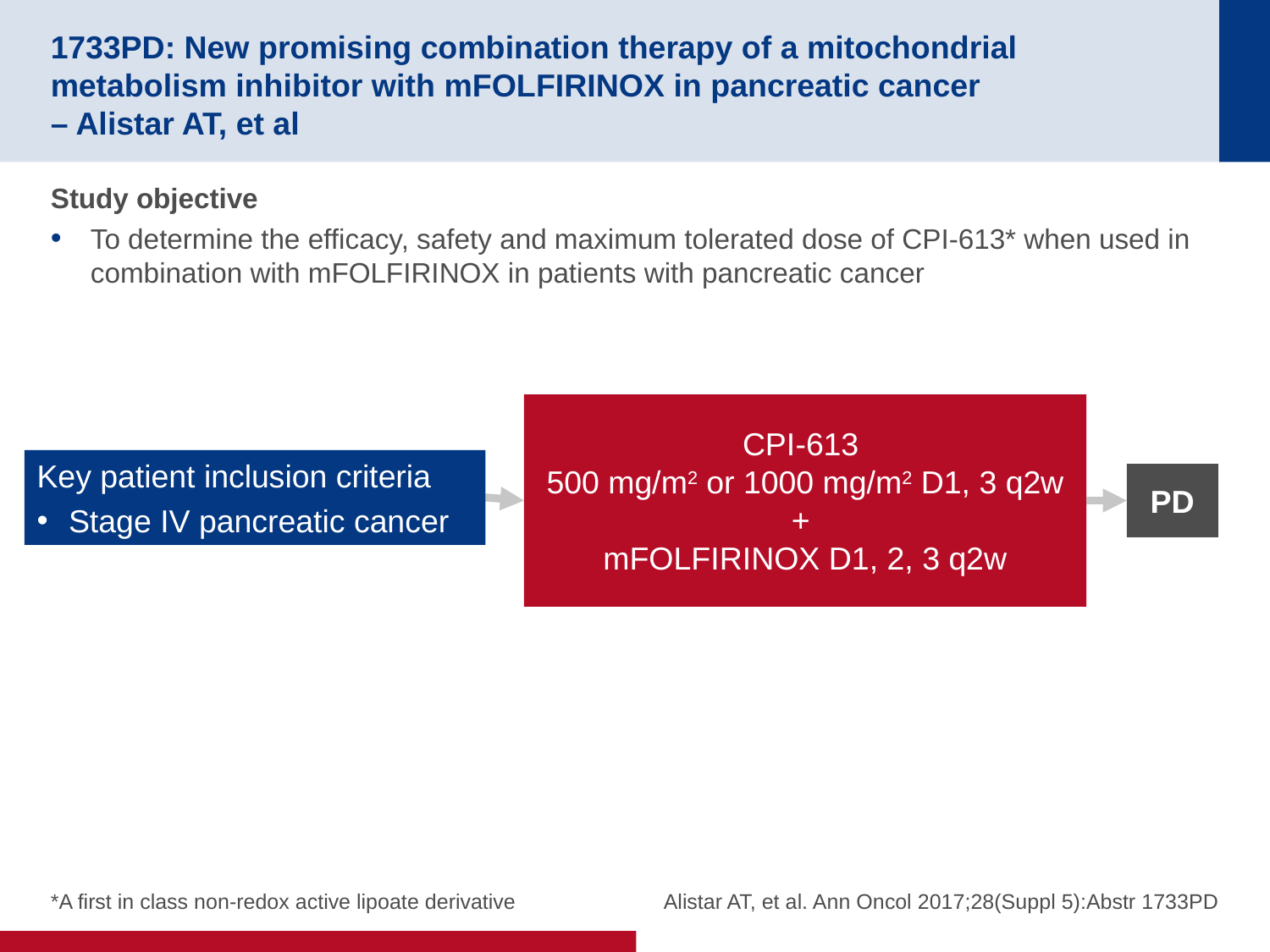

# 1733PD: New promising combination therapy of a mitochondrial metabolism inhibitor with mFOLFIRINOX in pancreatic cancer – Alistar AT, et al
Study objective
To determine the efficacy, safety and maximum tolerated dose of CPI-613* when used in combination with mFOLFIRINOX in patients with pancreatic cancer

CPI-613
500 mg/m2 or 1000 mg/m2 D1, 3 q2w +
mFOLFIRINOX D1, 2, 3 q2w
Key patient inclusion criteria
Stage IV pancreatic cancer
PD
*A first in class non-redox active lipoate derivative
Alistar AT, et al. Ann Oncol 2017;28(Suppl 5):Abstr 1733PD